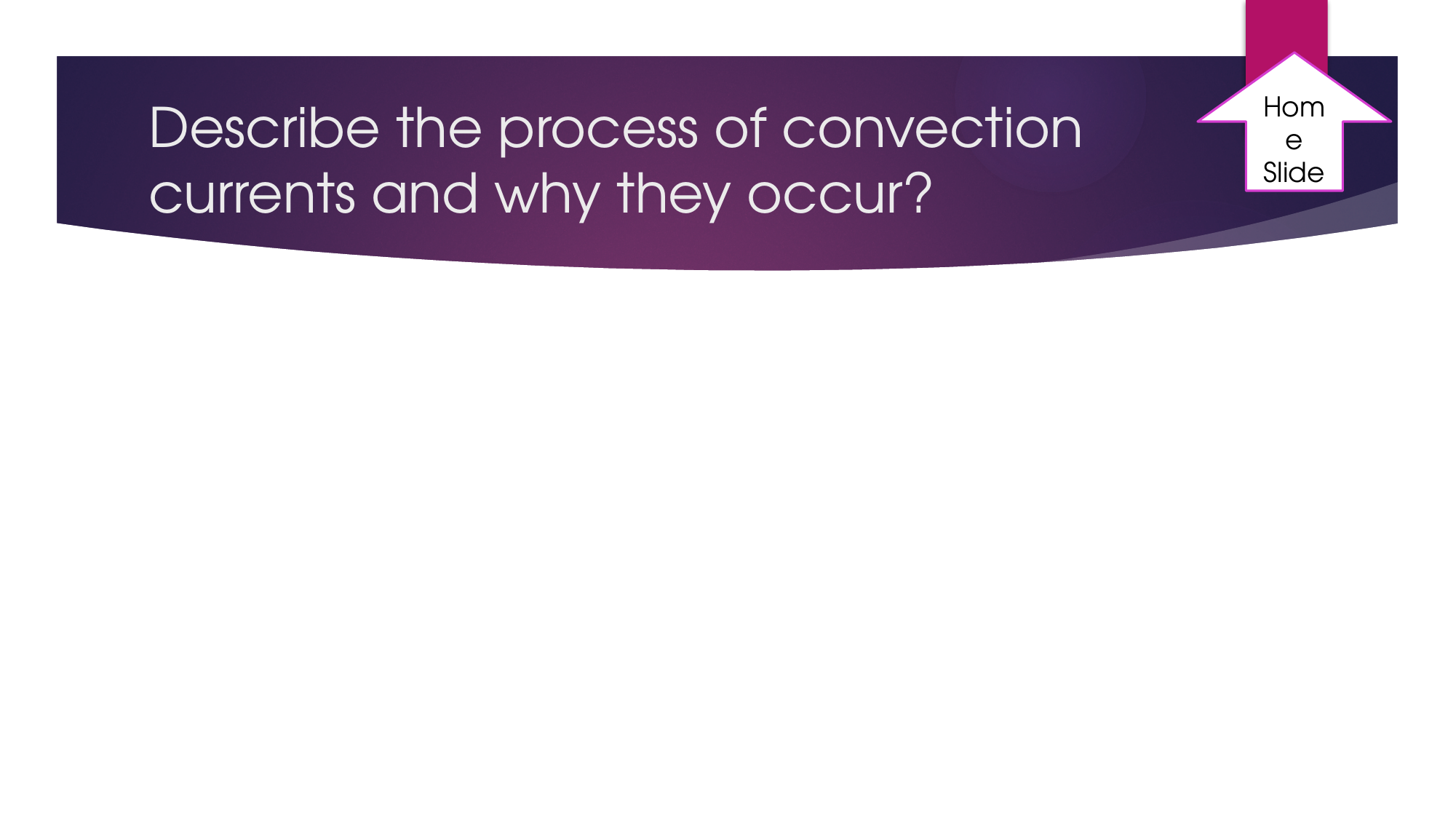

Home Slide
# Describe the process of convection currents and why they occur?